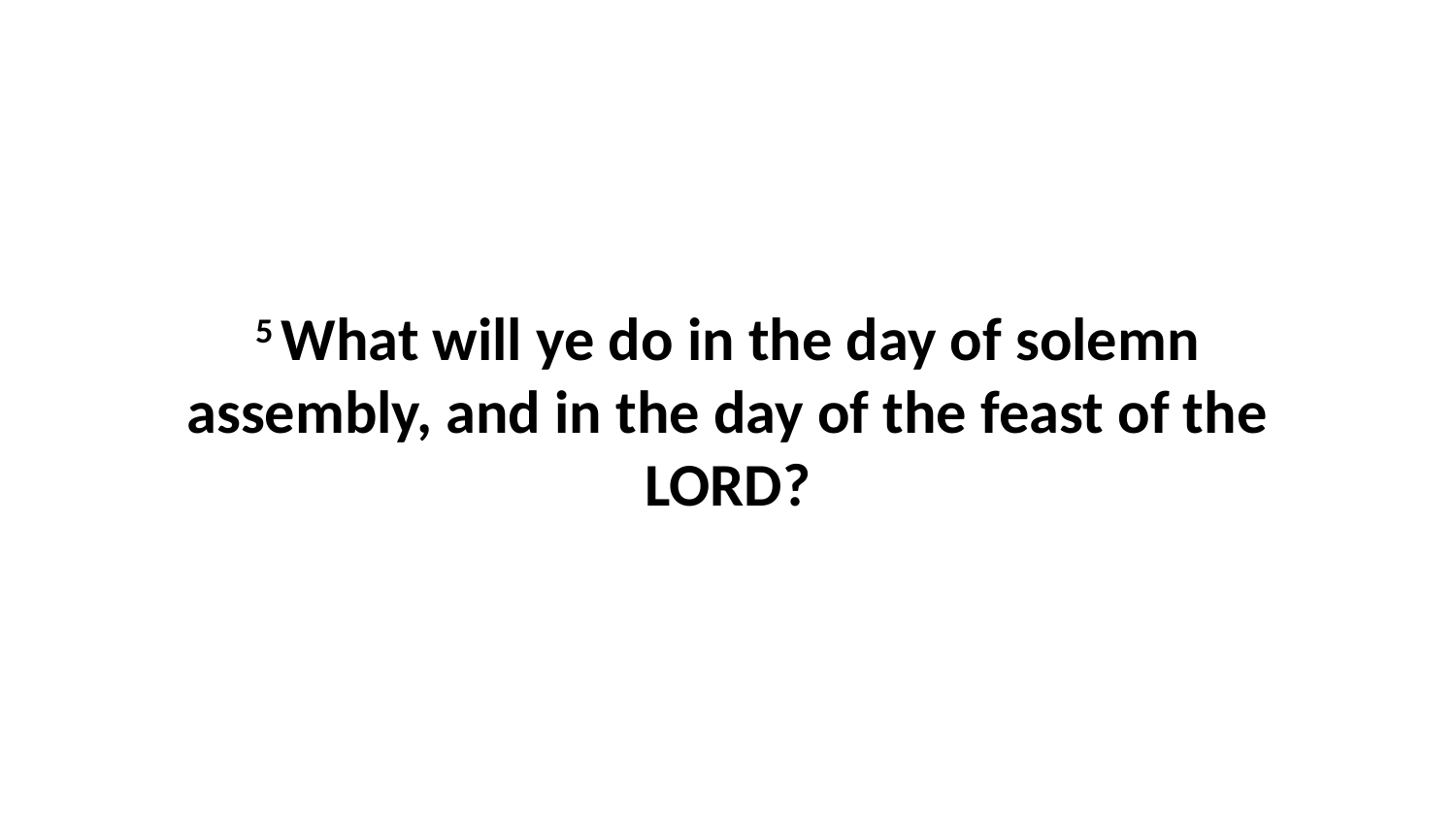

5 What will ye do in the day of solemn assembly, and in the day of the feast of the LORD?